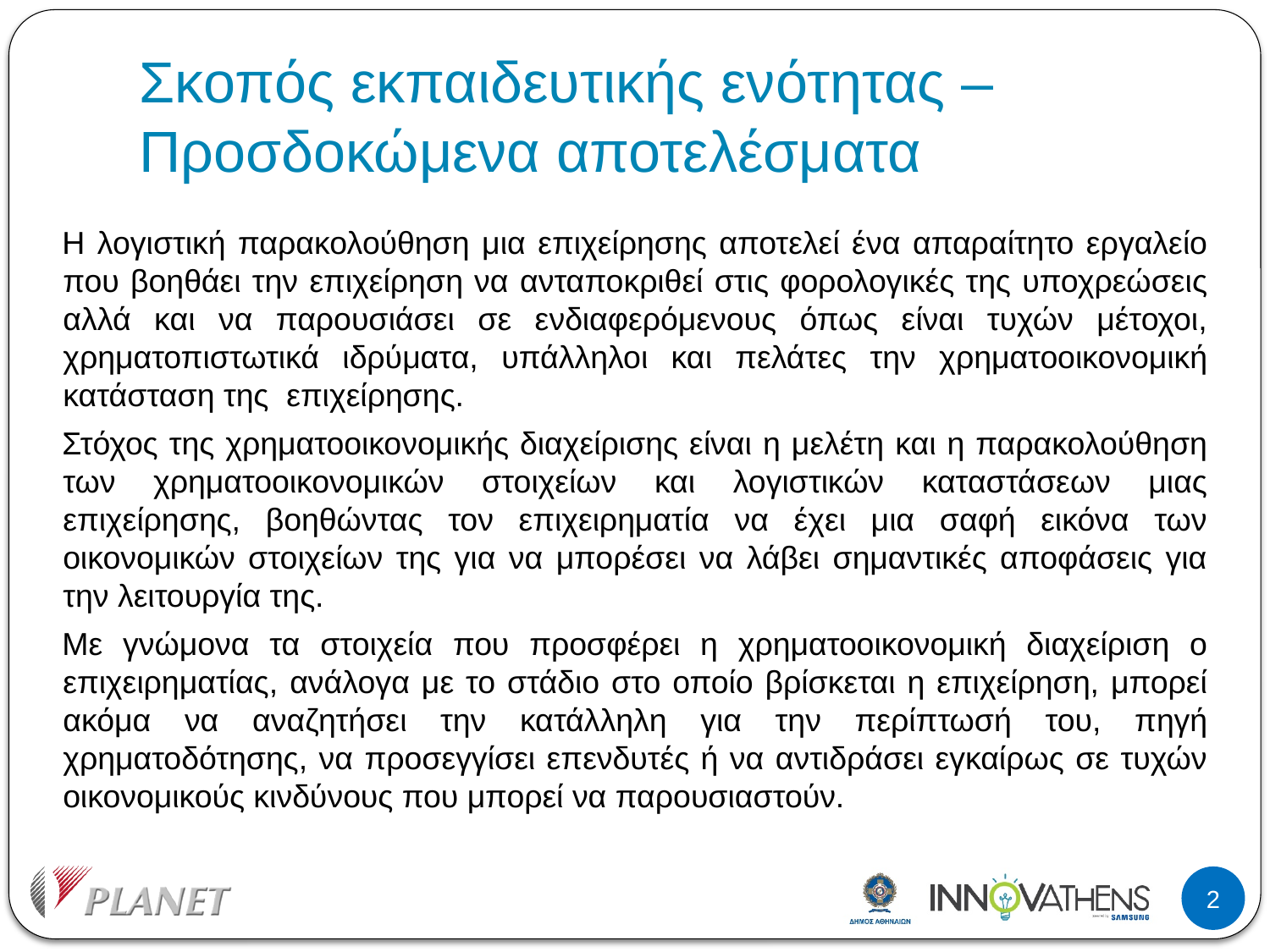

# Σκοπός εκπαιδευτικής ενότητας – Προσδοκώμενα αποτελέσματα
Η λογιστική παρακολούθηση μια επιχείρησης αποτελεί ένα απαραίτητο εργαλείο που βοηθάει την επιχείρηση να ανταποκριθεί στις φορολογικές της υποχρεώσεις αλλά και να παρουσιάσει σε ενδιαφερόμενους όπως είναι τυχών μέτοχοι, χρηματοπιστωτικά ιδρύματα, υπάλληλοι και πελάτες την χρηματοοικονομική κατάσταση της  επιχείρησης.
Στόχος της χρηματοοικονομικής διαχείρισης είναι η μελέτη και η παρακολούθηση των χρηματοοικονομικών στοιχείων και λογιστικών καταστάσεων μιας επιχείρησης, βοηθώντας τον επιχειρηματία να έχει μια σαφή εικόνα των οικονομικών στοιχείων της για να μπορέσει να λάβει σημαντικές αποφάσεις για την λειτουργία της.
Με γνώμονα τα στοιχεία που προσφέρει η χρηματοοικονομική διαχείριση ο επιχειρηματίας, ανάλογα με το στάδιο στο οποίο βρίσκεται η επιχείρηση, μπορεί ακόμα να αναζητήσει την κατάλληλη για την περίπτωσή του, πηγή χρηματοδότησης, να προσεγγίσει επενδυτές ή να αντιδράσει εγκαίρως σε τυχών οικονομικούς κινδύνους που μπορεί να παρουσιαστούν.